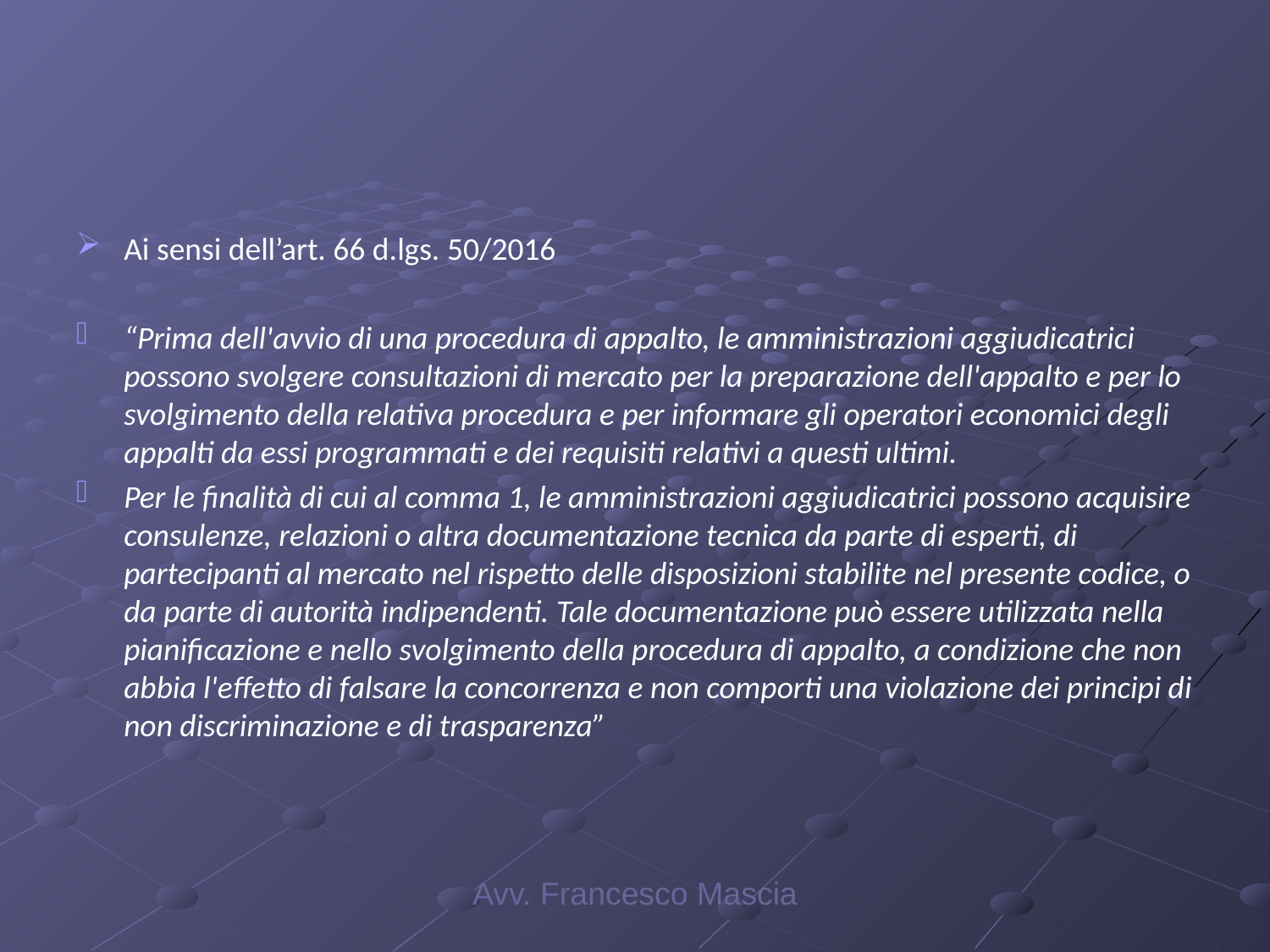

#
Ai sensi dell’art. 66 d.lgs. 50/2016

“Prima dell'avvio di una procedura di appalto, le amministrazioni aggiudicatrici possono svolgere consultazioni di mercato per la preparazione dell'appalto e per lo svolgimento della relativa procedura e per informare gli operatori economici degli appalti da essi programmati e dei requisiti relativi a questi ultimi.
Per le finalità di cui al comma 1, le amministrazioni aggiudicatrici possono acquisire consulenze, relazioni o altra documentazione tecnica da parte di esperti, di partecipanti al mercato nel rispetto delle disposizioni stabilite nel presente codice, o da parte di autorità indipendenti. Tale documentazione può essere utilizzata nella pianificazione e nello svolgimento della procedura di appalto, a condizione che non abbia l'effetto di falsare la concorrenza e non comporti una violazione dei principi di non discriminazione e di trasparenza”
Avv. Francesco Mascia